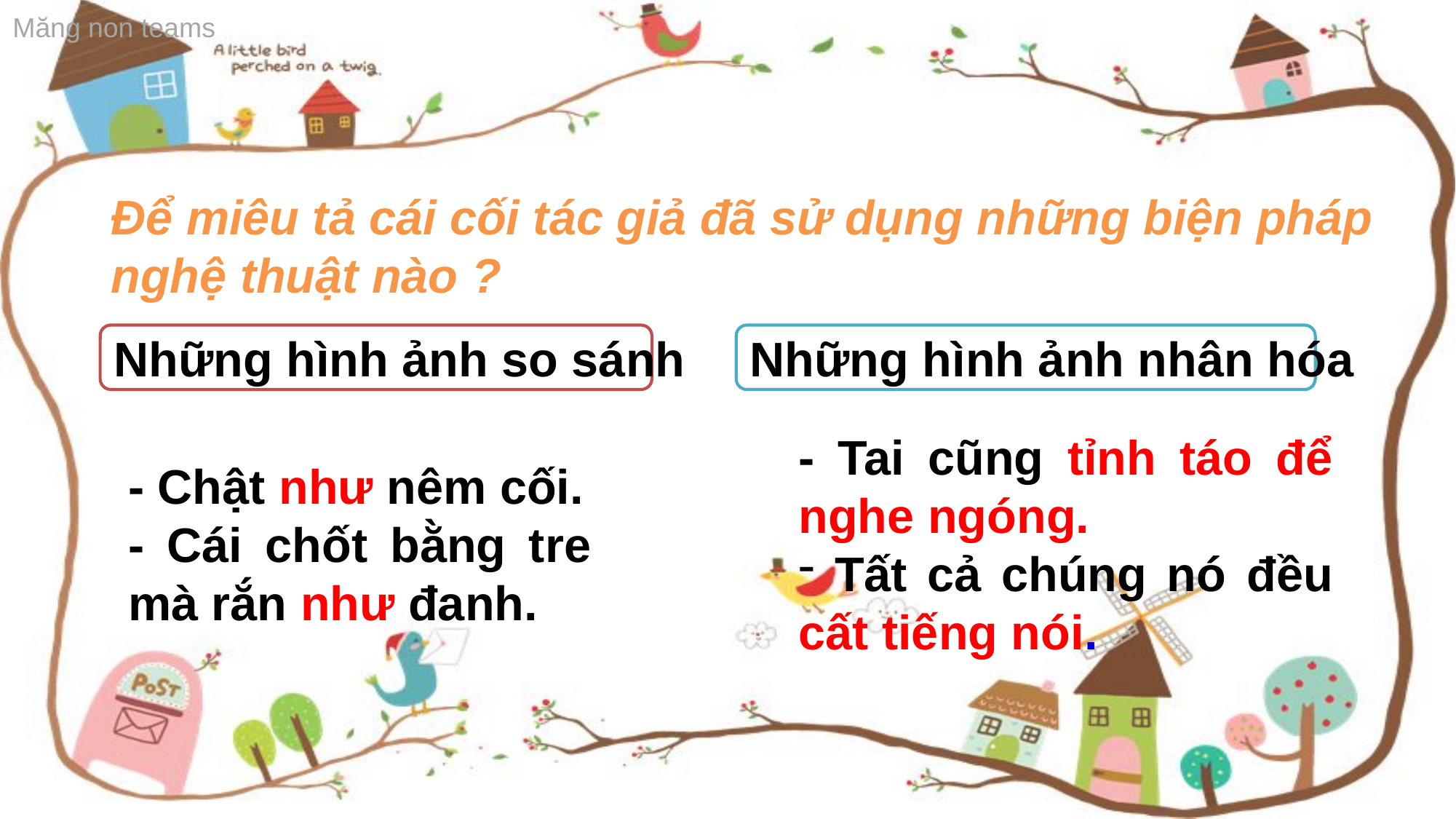

Để miêu tả cái cối tác giả đã sử dụng những biện pháp nghệ thuật nào ?
Những hình ảnh so sánh
Những hình ảnh nhân hóa
- Tai cũng tỉnh táo để nghe ngóng.
 Tất cả chúng nó đều cất tiếng nói.
- Chật như nêm cối.
- Cái chốt bằng tre mà rắn như đanh.